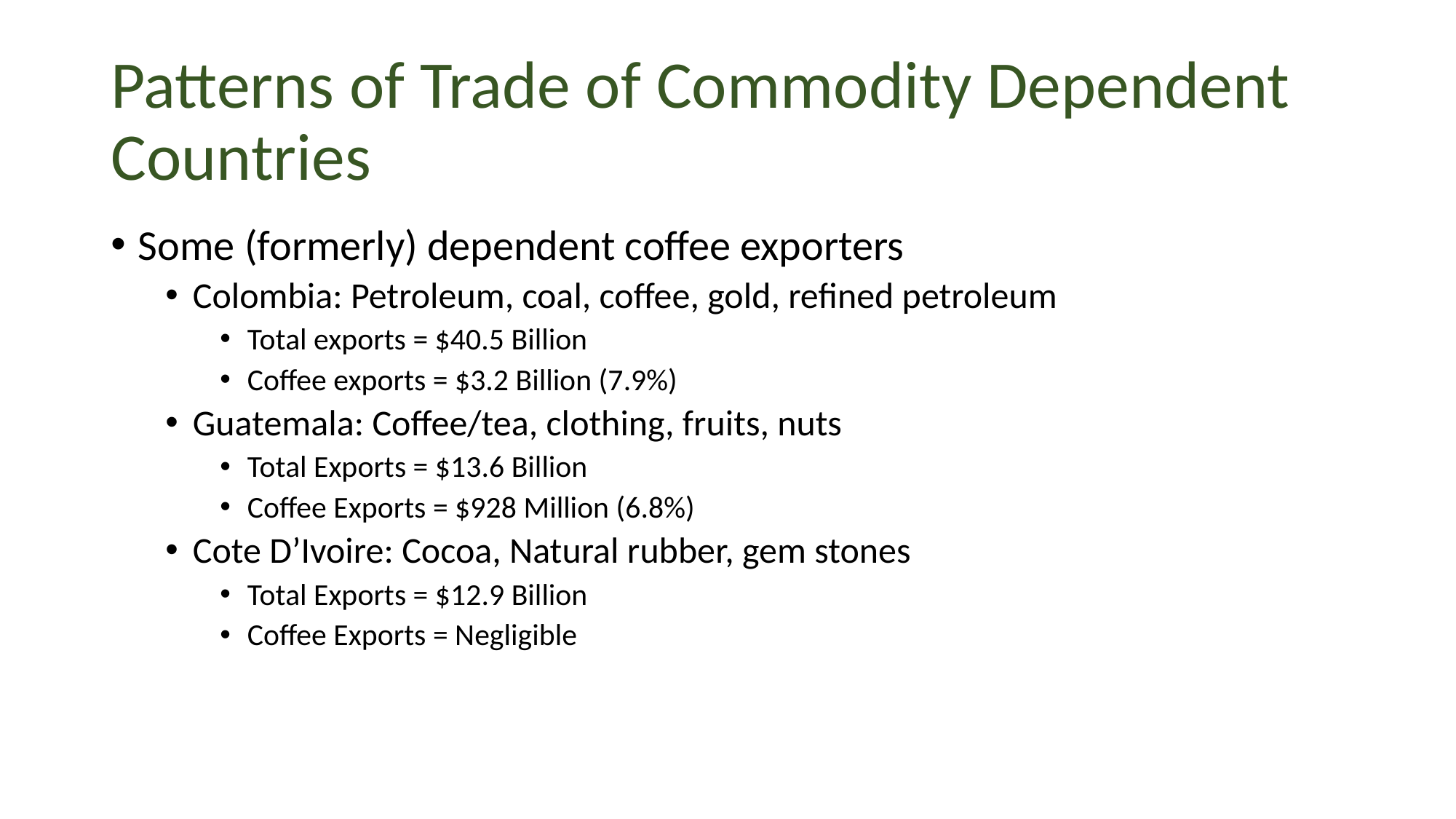

# Patterns of Trade of Commodity Dependent Countries
Some (formerly) dependent coffee exporters
Colombia: Petroleum, coal, coffee, gold, refined petroleum
Total exports = $40.5 Billion
Coffee exports = $3.2 Billion (7.9%)
Guatemala: Coffee/tea, clothing, fruits, nuts
Total Exports = $13.6 Billion
Coffee Exports = $928 Million (6.8%)
Cote D’Ivoire: Cocoa, Natural rubber, gem stones
Total Exports = $12.9 Billion
Coffee Exports = Negligible